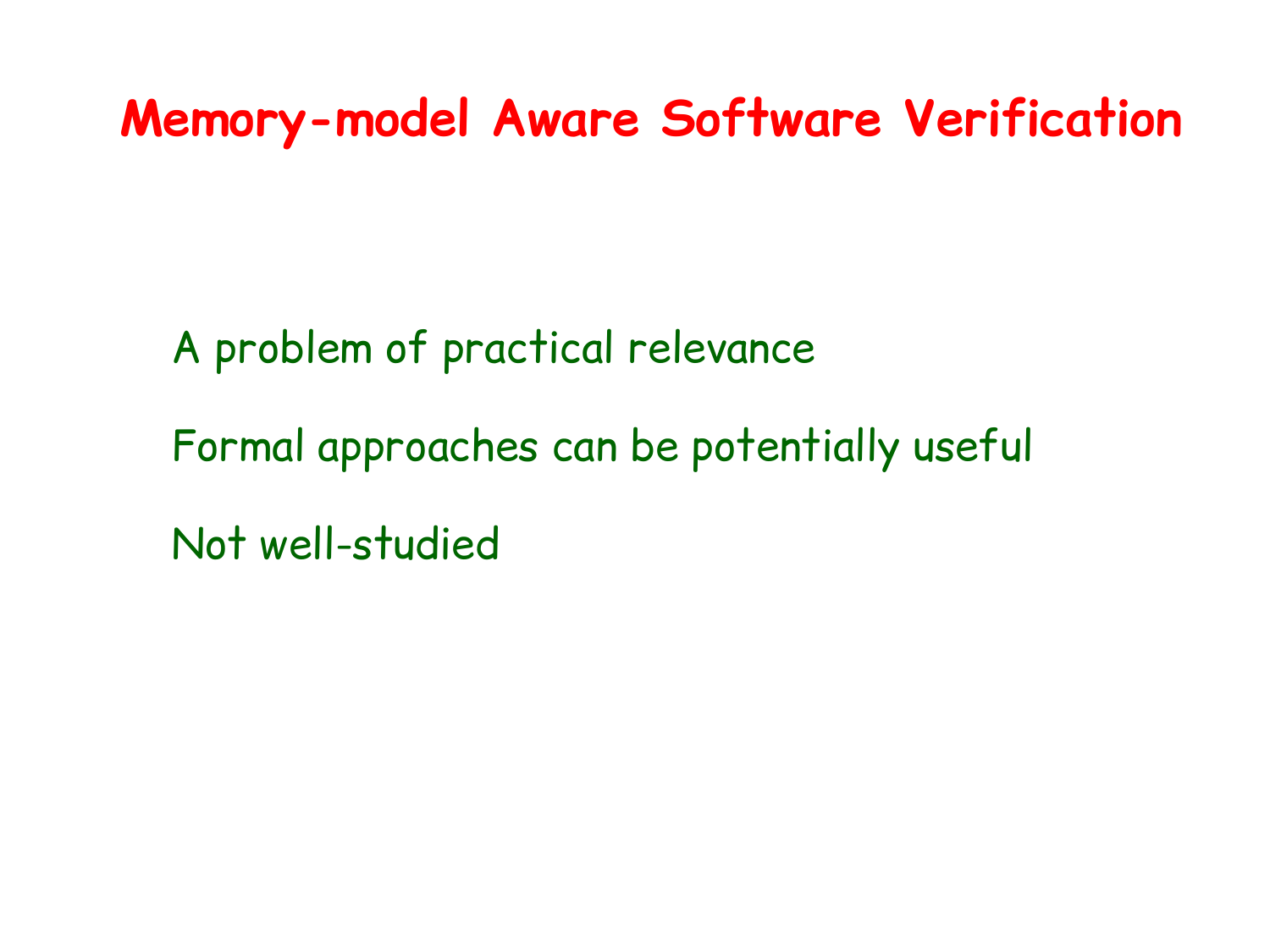

# Memory-model Aware Software Verification

A problem of practical relevance

Formal approaches can be potentially useful

Not well-studied